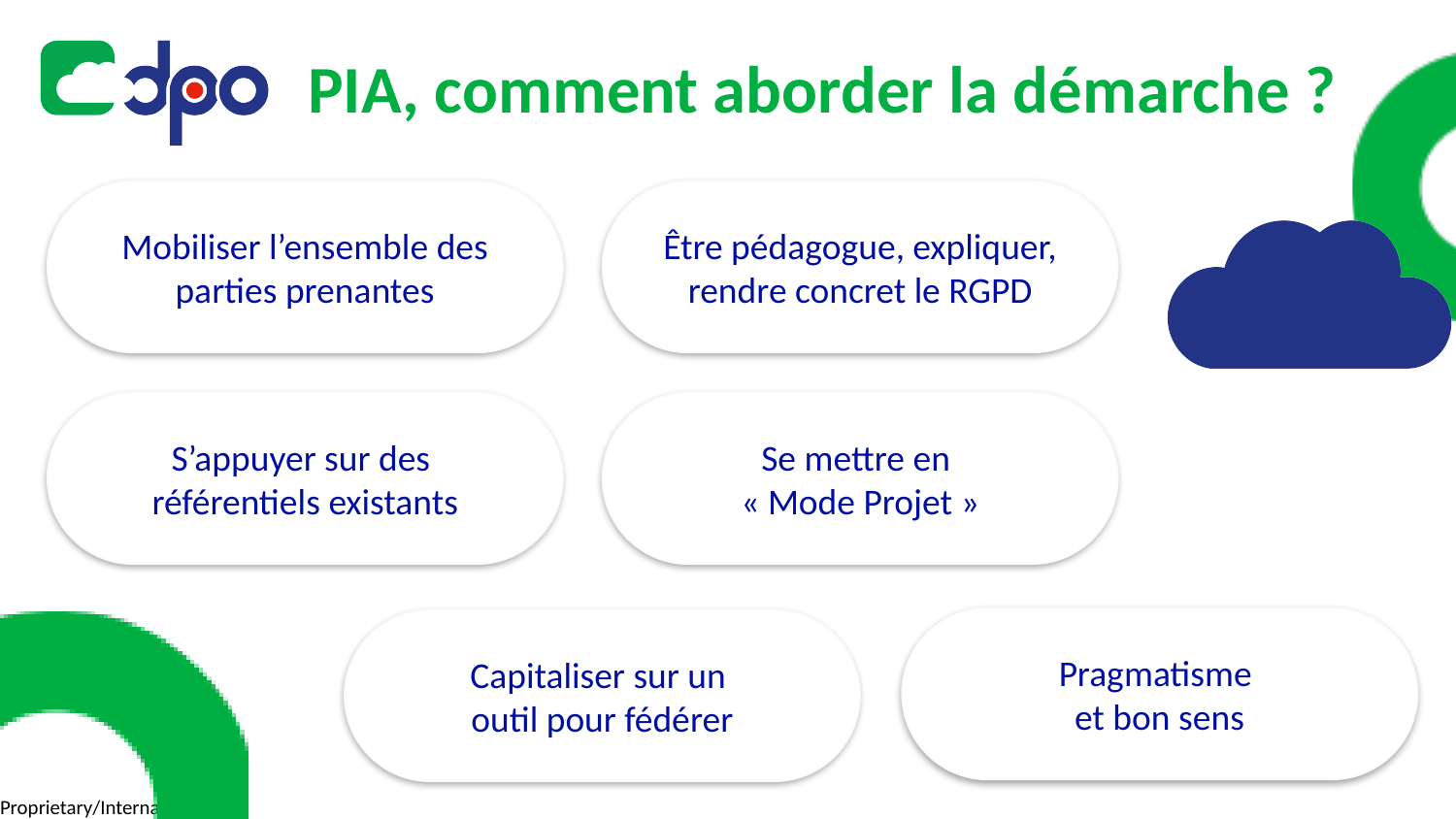

# PIA, comment aborder la démarche ?
Mobiliser l’ensemble des parties prenantes
Être pédagogue, expliquer, rendre concret le RGPD
S’appuyer sur des
référentiels existants
Se mettre en
« Mode Projet »
Pragmatisme
et bon sens
Capitaliser sur un
outil pour fédérer